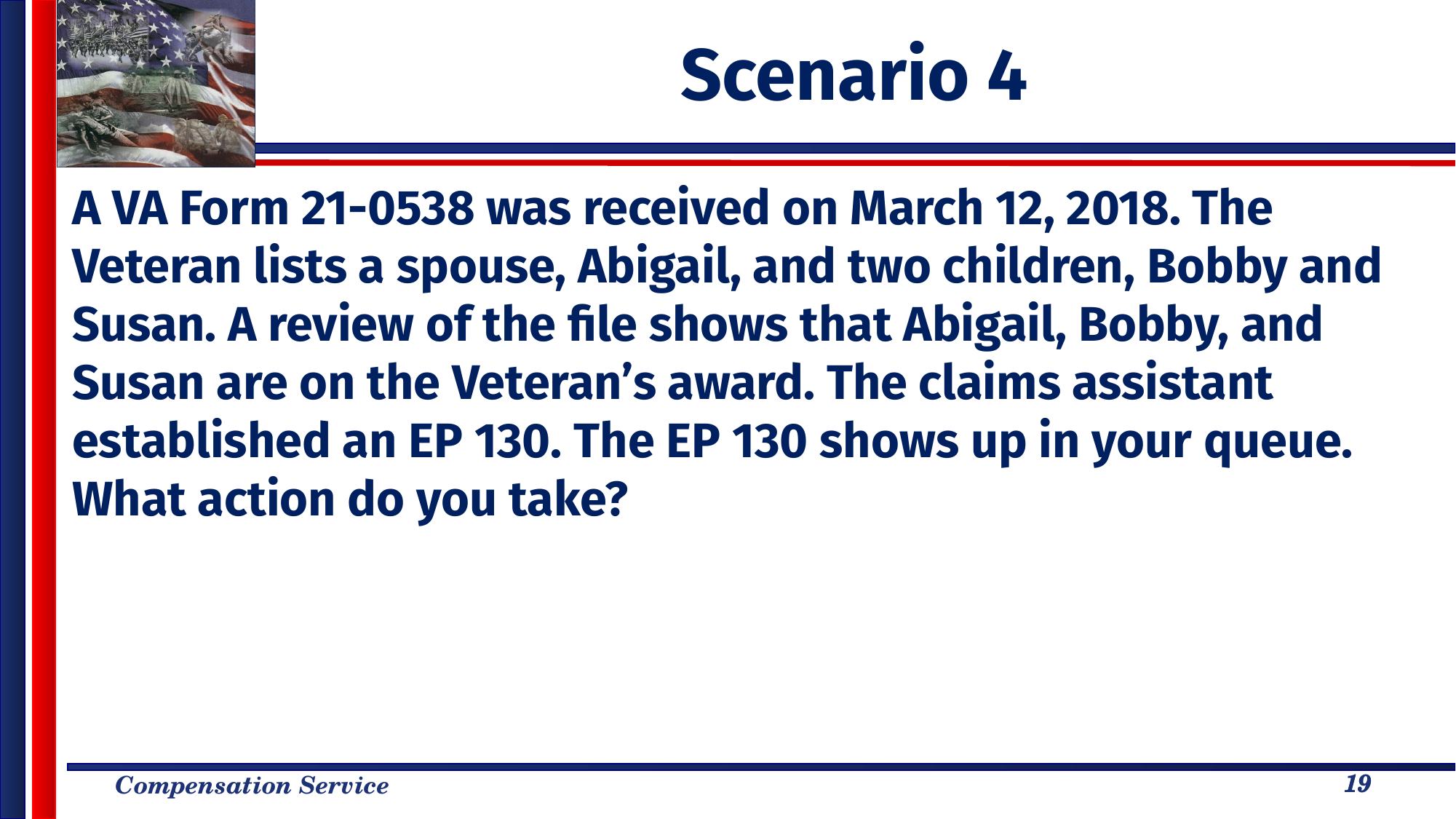

Scenario 4
A VA Form 21-0538 was received on March 12, 2018. The Veteran lists a spouse, Abigail, and two children, Bobby and Susan. A review of the file shows that Abigail, Bobby, and Susan are on the Veteran’s award. The claims assistant established an EP 130. The EP 130 shows up in your queue. What action do you take?

19
19